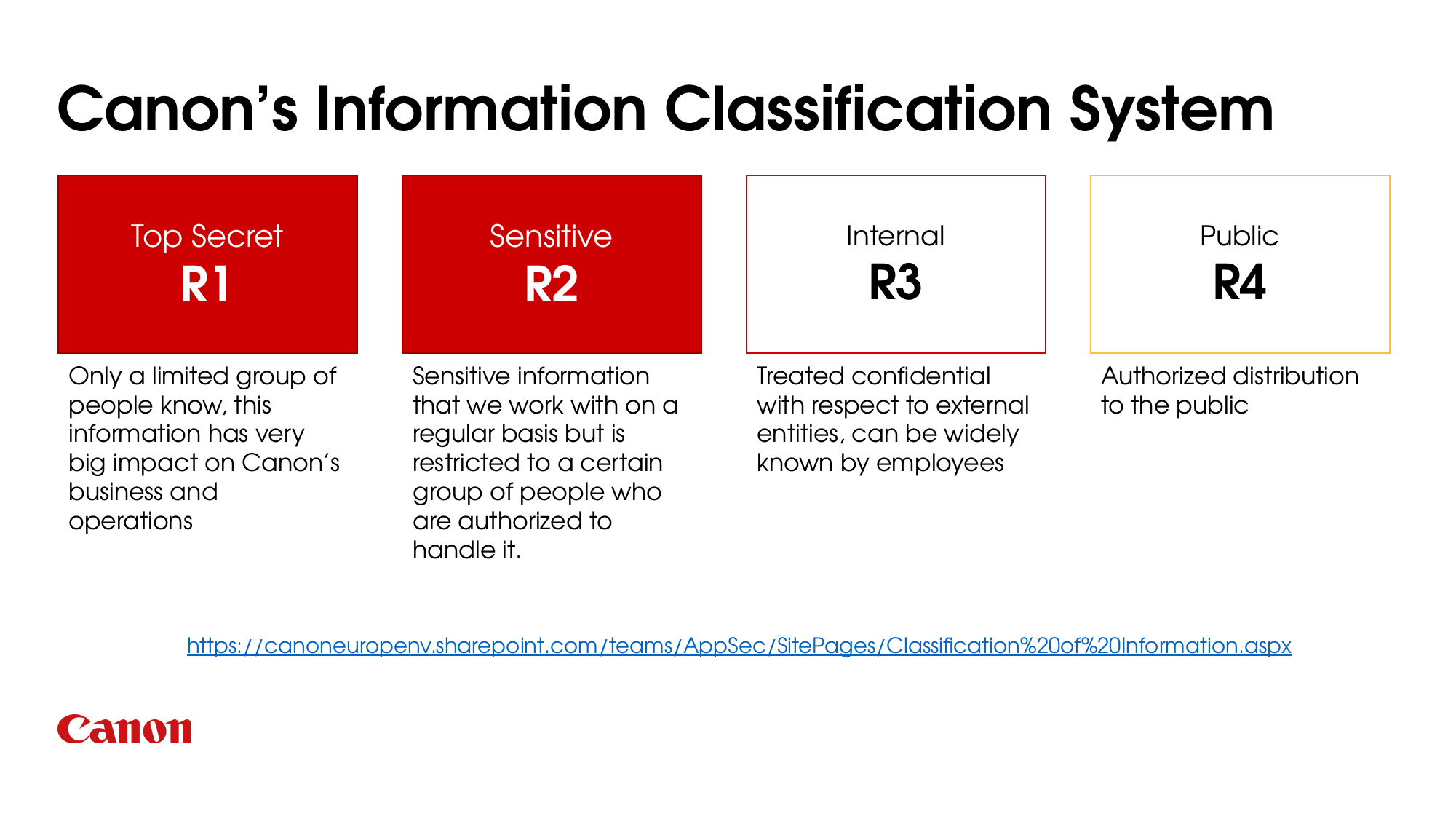

Canon’s Information Classification System
Top Secret
R1
Only a limited group of people know, this information has very big impact on Canon’s business and operations
Sensitive
R2
Sensitive information that we work with on a regular basis but is restricted to a certain group of people who are authorized to handle it.
Internal
R3
Treated confidential with respect to external entities, can be widely known by employees
Public
R4
Authorized distribution to the public
https://canoneuropenv.sharepoint.com/teams/AppSec/SitePages/Classification%20of%20Information.aspx